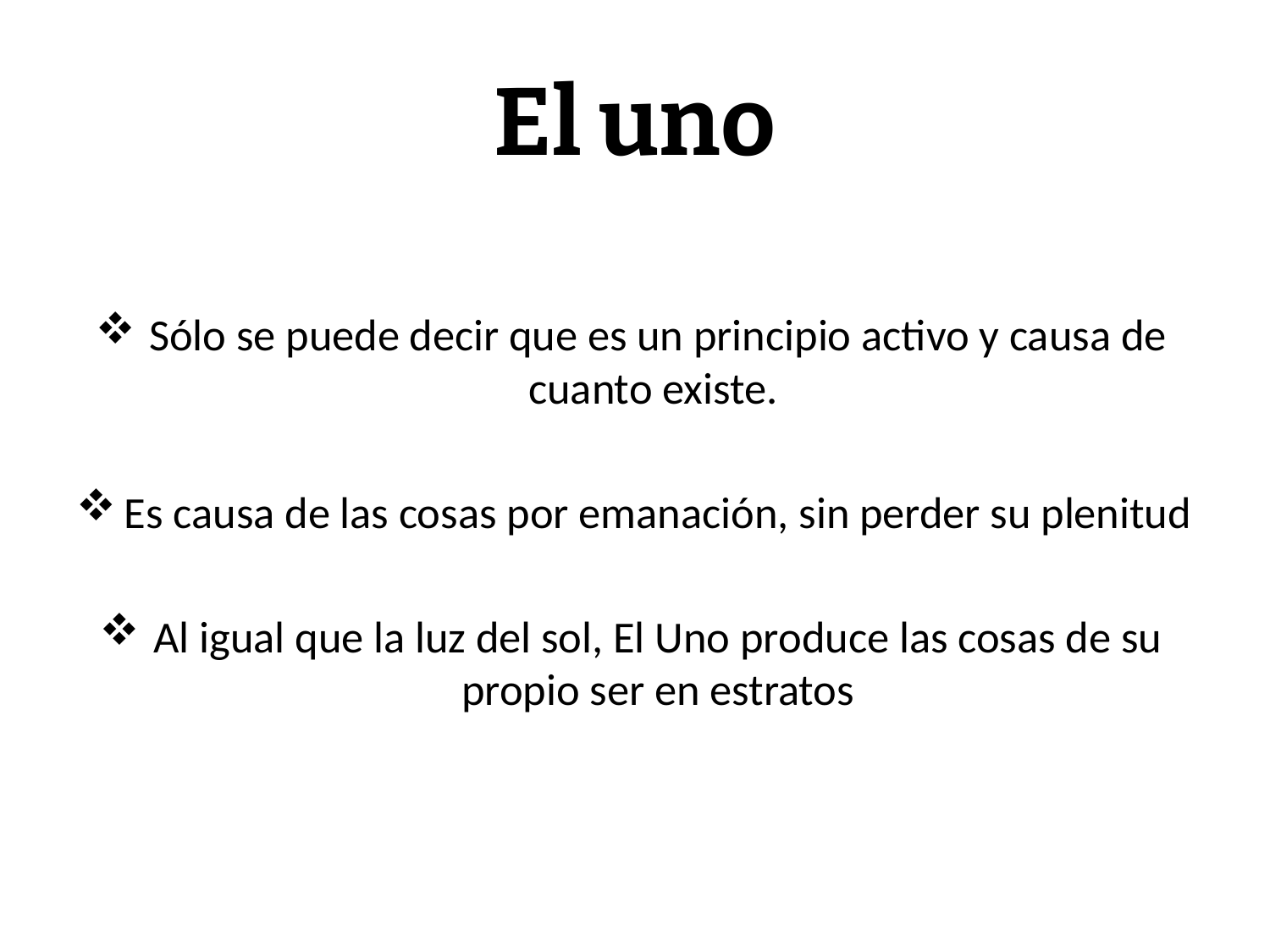

# El uno
Sólo se puede decir que es un principio activo y causa de cuanto existe.

Es causa de las cosas por emanación, sin perder su plenitud

Al igual que la luz del sol, El Uno produce las cosas de su propio ser en estratos